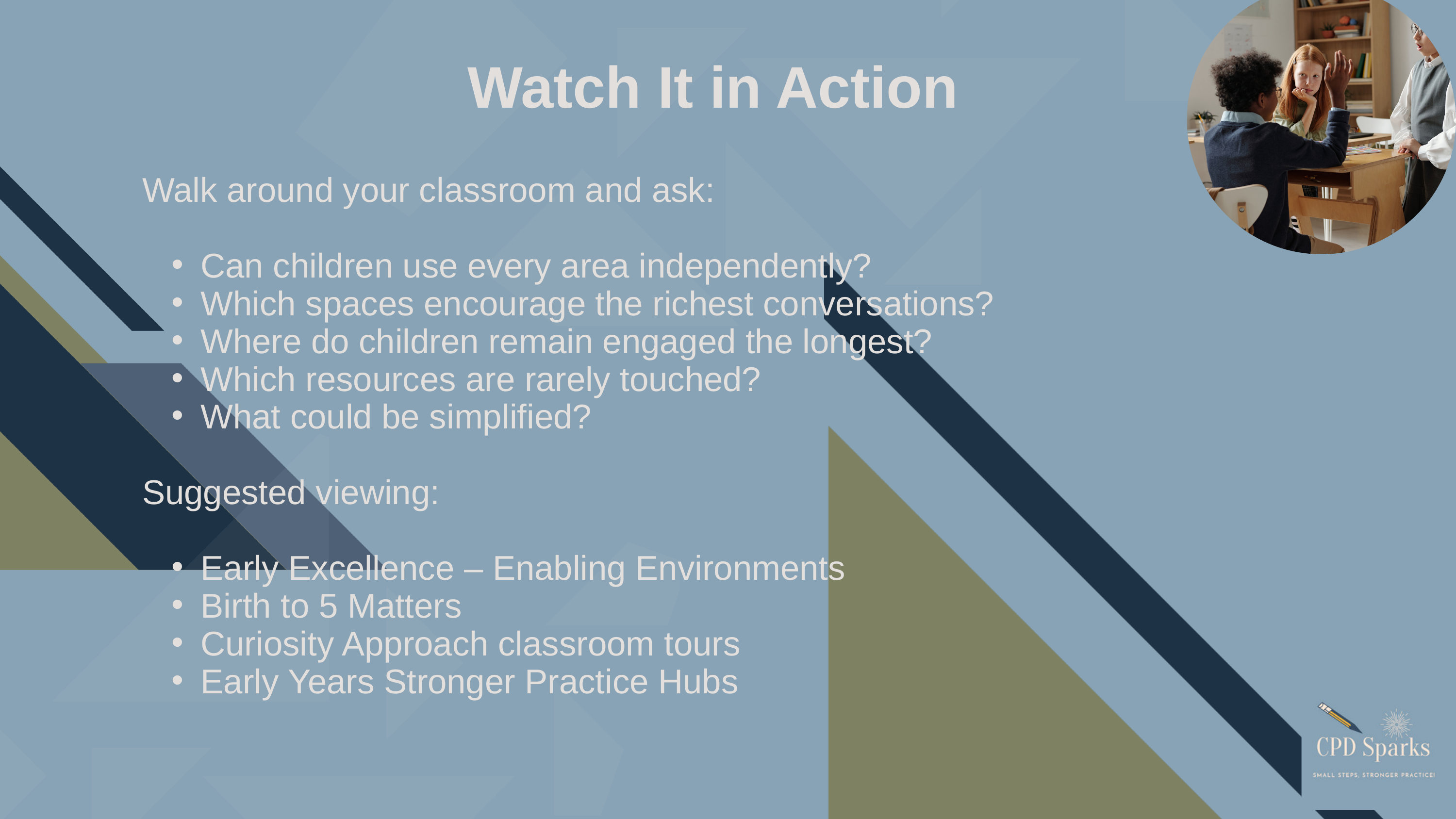

Watch It in Action
Walk around your classroom and ask:

Can children use every area independently?
Which spaces encourage the richest conversations?
Where do children remain engaged the longest?
Which resources are rarely touched?
What could be simplified?

Suggested viewing:

Early Excellence – Enabling Environments
Birth to 5 Matters
Curiosity Approach classroom tours
Early Years Stronger Practice Hubs